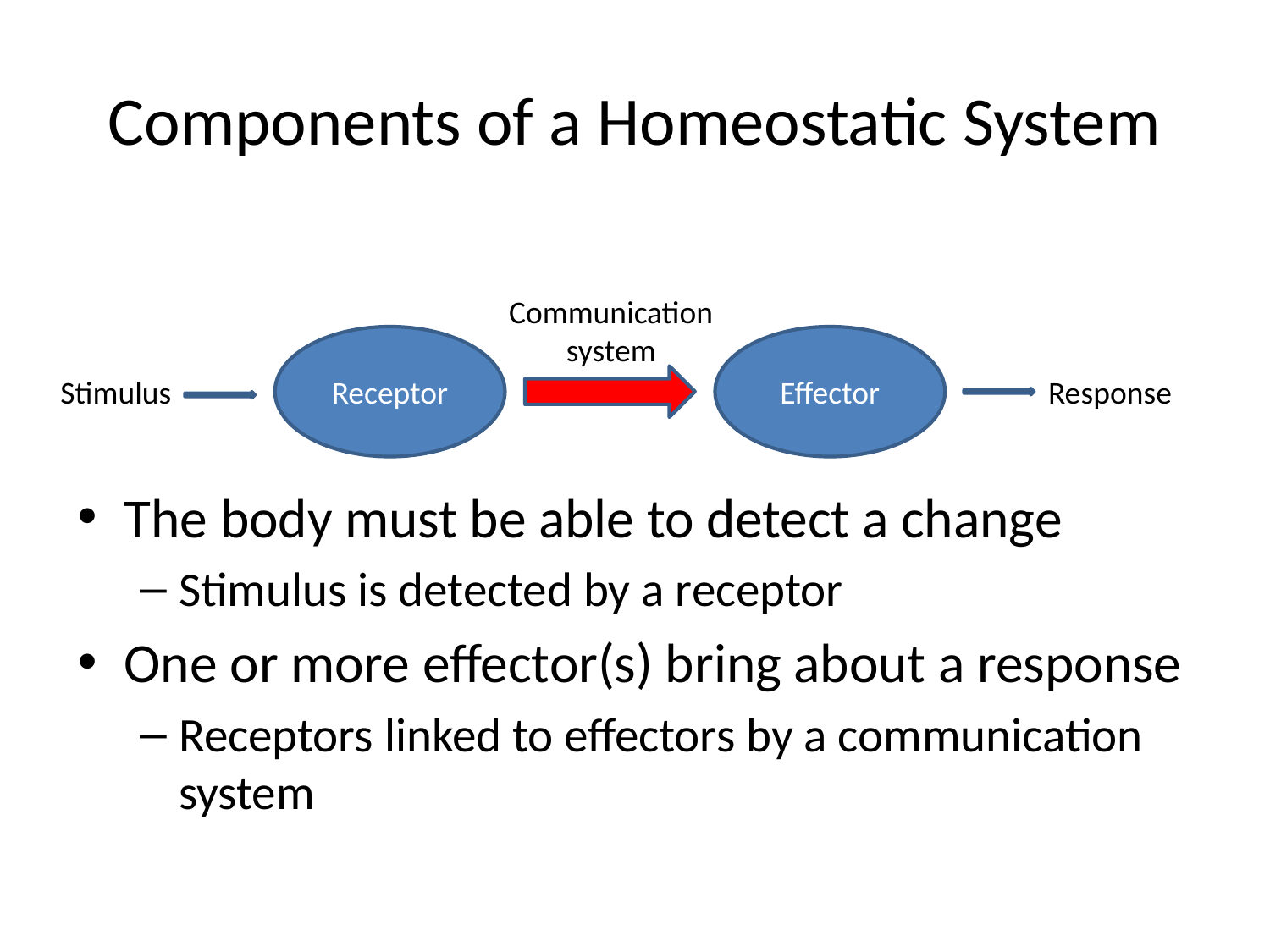

# Components of a Homeostatic System
Communication
system
Receptor
Effector
Stimulus

Response

The body must be able to detect a change
Stimulus is detected by a receptor
One or more effector(s) bring about a response
Receptors linked to effectors by a communication system